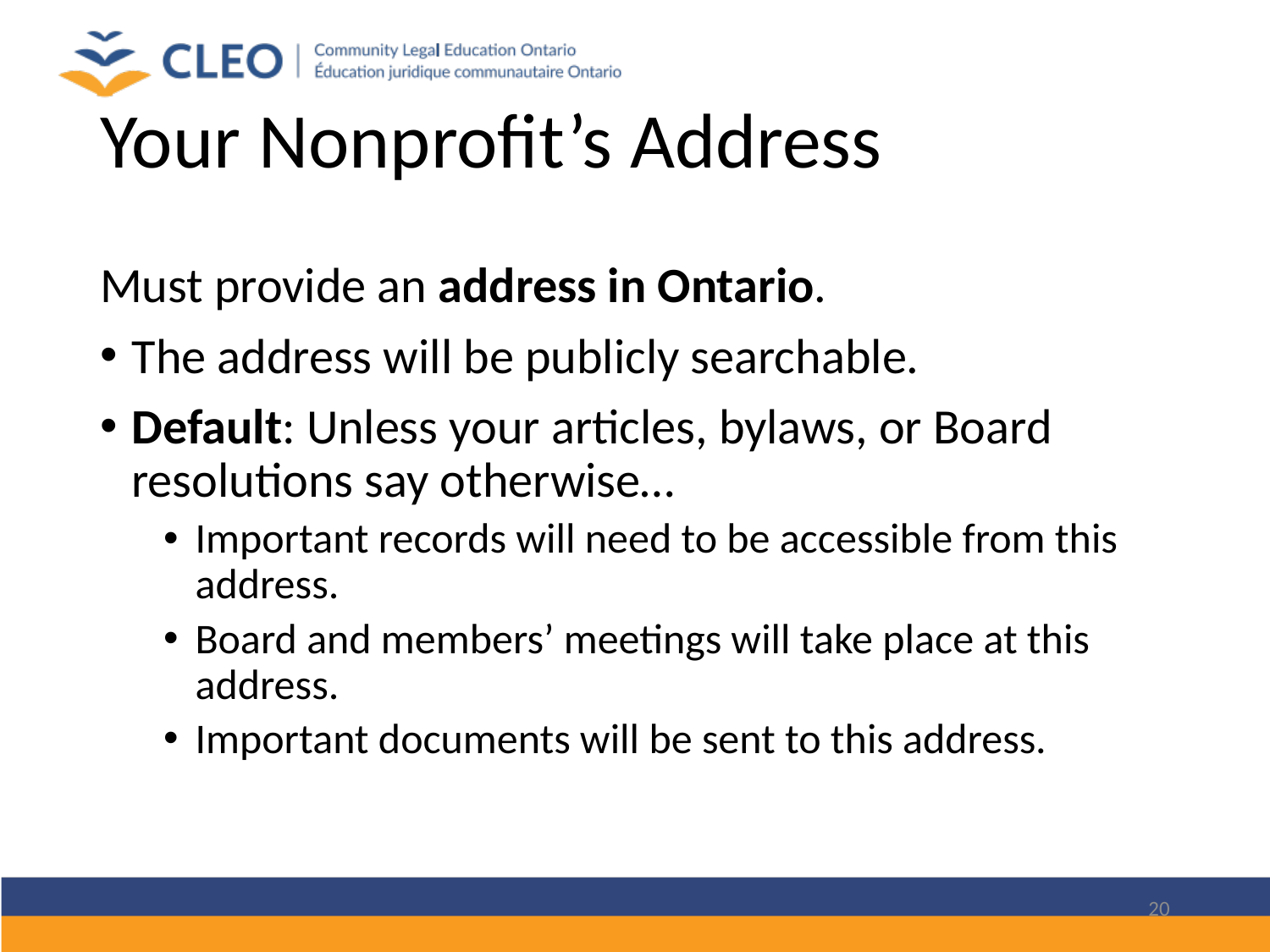

# Your Nonprofit’s Address
Must provide an address in Ontario.
The address will be publicly searchable.
Default: Unless your articles, bylaws, or Board resolutions say otherwise…
Important records will need to be accessible from this address.
Board and members’ meetings will take place at this address.
Important documents will be sent to this address.
20